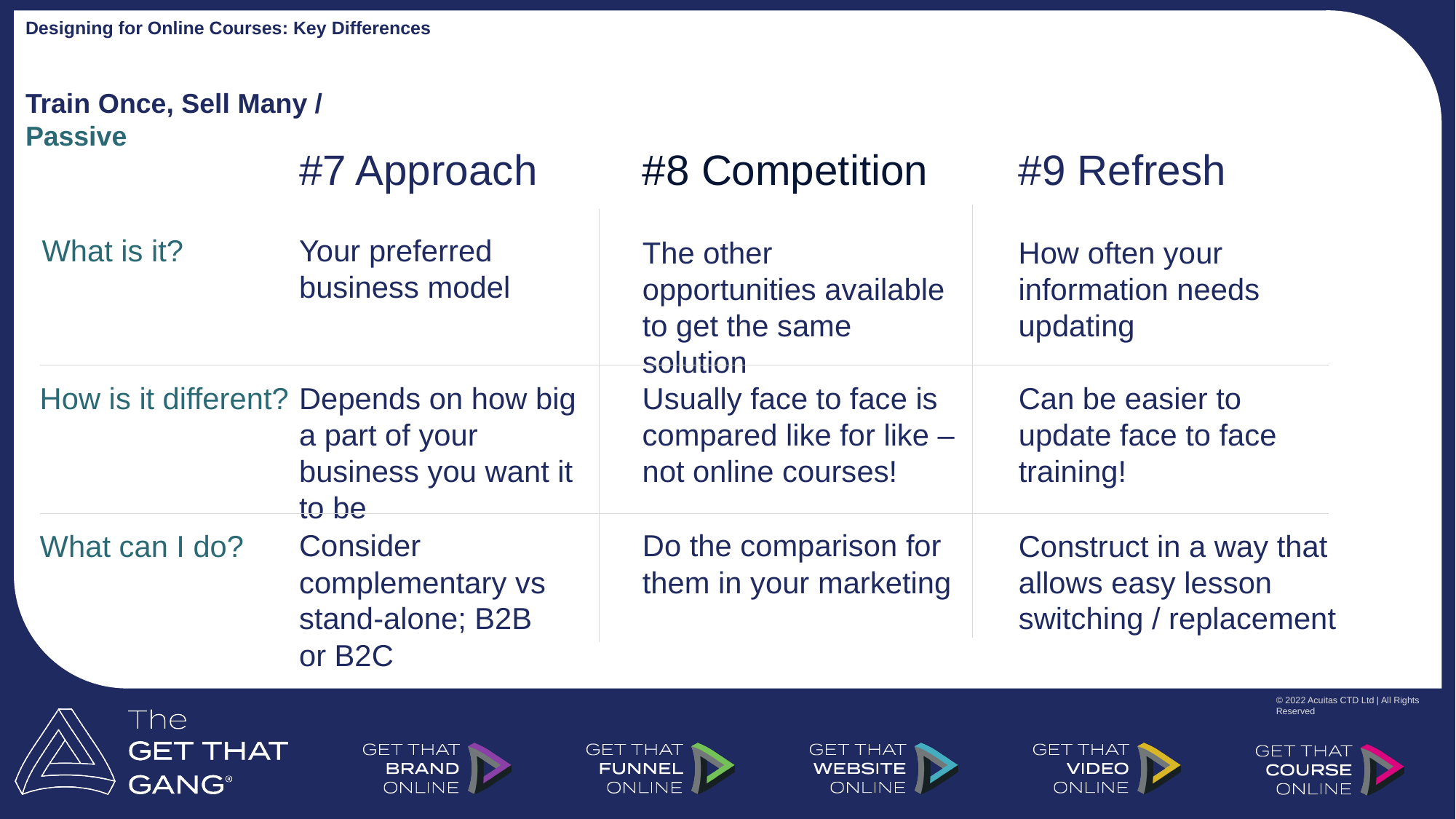

Designing for Online Courses: Key Differences
Train Once, Sell Many / Passive
#7 Approach
#8 Competition
#9 Refresh
What is it?
Your preferred business model
How often your information needs updating
The other opportunities available to get the same solution
How is it different?
Depends on how big a part of your business you want it to be
Usually face to face is compared like for like – not online courses!
Can be easier to update face to face training!
What can I do?
Consider complementary vs stand-alone; B2B or B2C
Do the comparison for them in your marketing
Construct in a way that allows easy lesson switching / replacement
© 2022 Acuitas CTD Ltd | All Rights Reserved